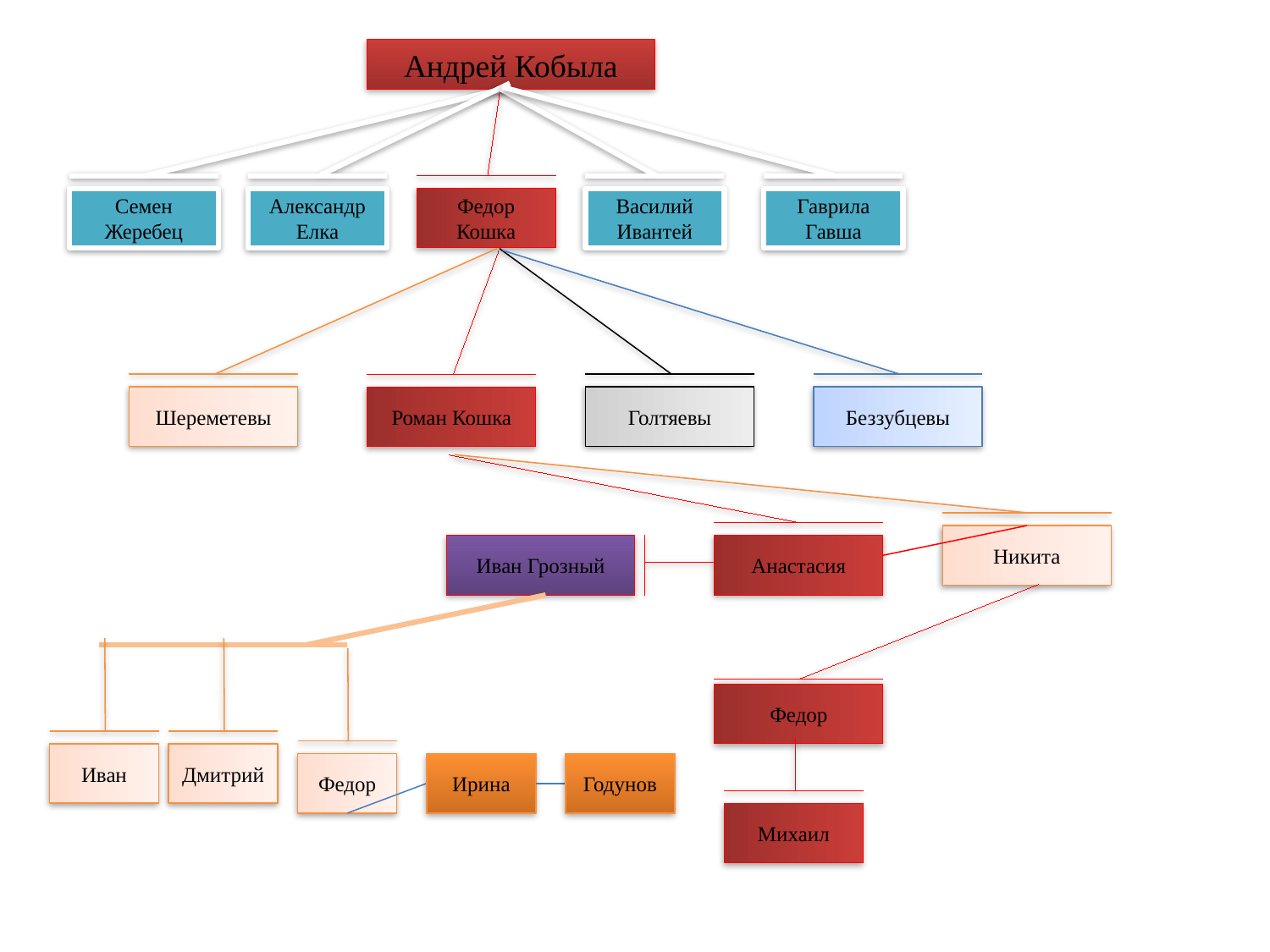

Андрей Кобыла
Семен Жеребец
Александр Елка
Федор Кошка
Василий Ивантей
Гаврила Гавша
Шереметевы
Голтяевы
Беззубцевы
Роман Кошка
Никита
Анастасия
Иван Грозный
Федор
Иван
Дмитрий
Федор
Ирина
Годунов
Михаил